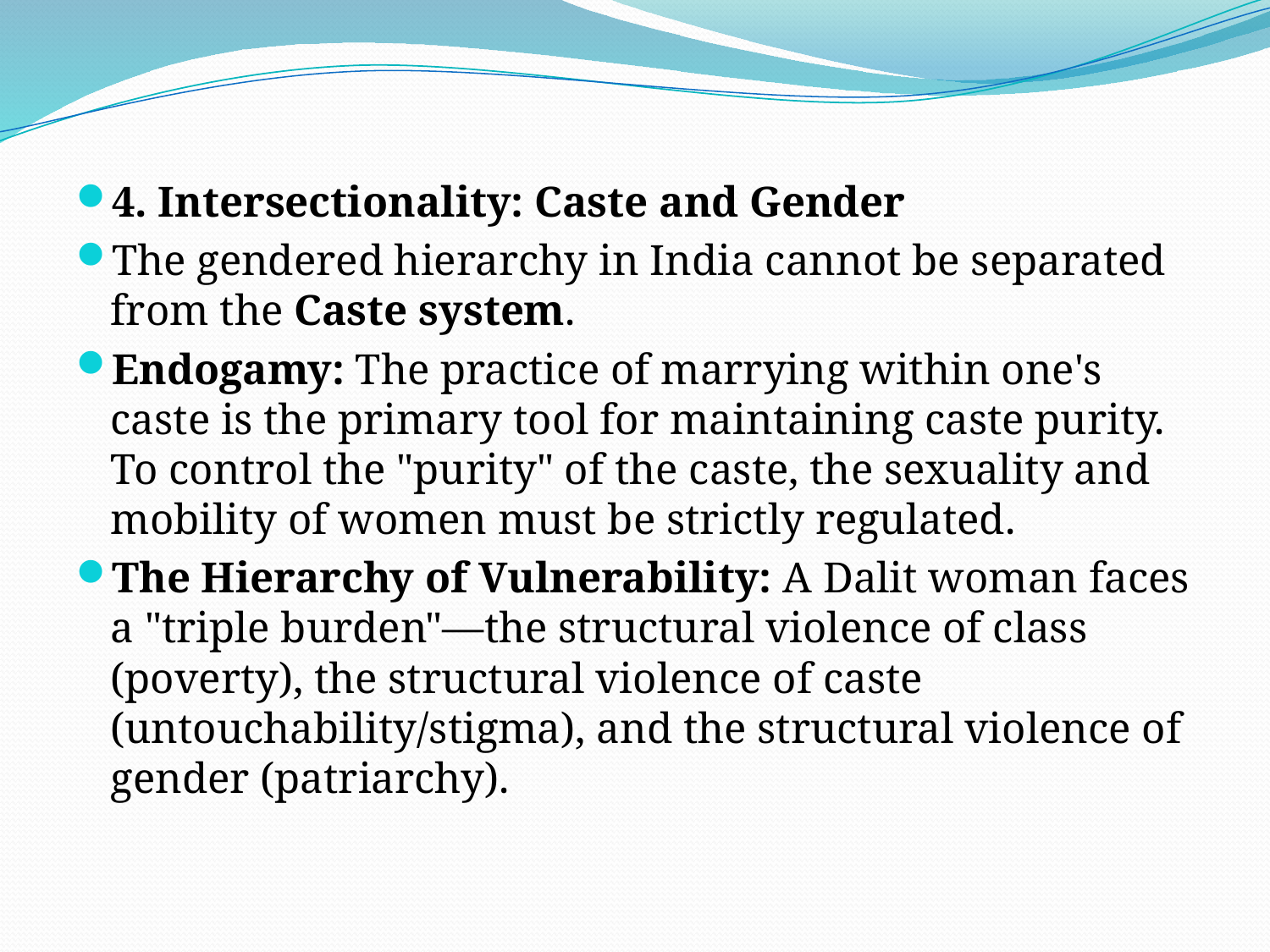

#
4. Intersectionality: Caste and Gender
The gendered hierarchy in India cannot be separated from the Caste system.
Endogamy: The practice of marrying within one's caste is the primary tool for maintaining caste purity. To control the "purity" of the caste, the sexuality and mobility of women must be strictly regulated.
The Hierarchy of Vulnerability: A Dalit woman faces a "triple burden"—the structural violence of class (poverty), the structural violence of caste (untouchability/stigma), and the structural violence of gender (patriarchy).